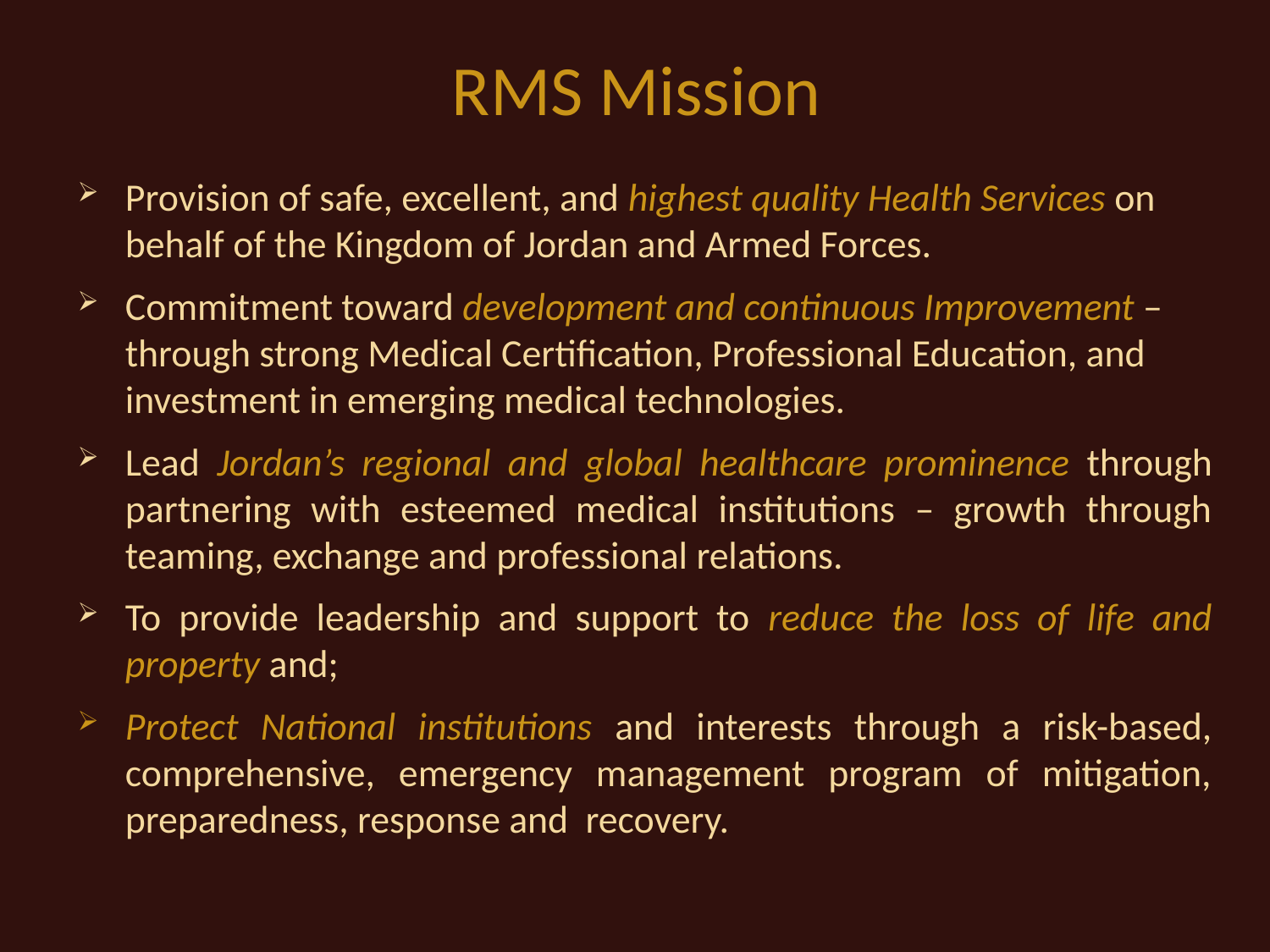

# RMS Mission
Provision of safe, excellent, and highest quality Health Services on behalf of the Kingdom of Jordan and Armed Forces.
Commitment toward development and continuous Improvement – through strong Medical Certification, Professional Education, and investment in emerging medical technologies.
Lead Jordan’s regional and global healthcare prominence through partnering with esteemed medical institutions – growth through teaming, exchange and professional relations.
To provide leadership and support to reduce the loss of life and property and;
Protect National institutions and interests through a risk-based, comprehensive, emergency management program of mitigation, preparedness, response and  recovery.